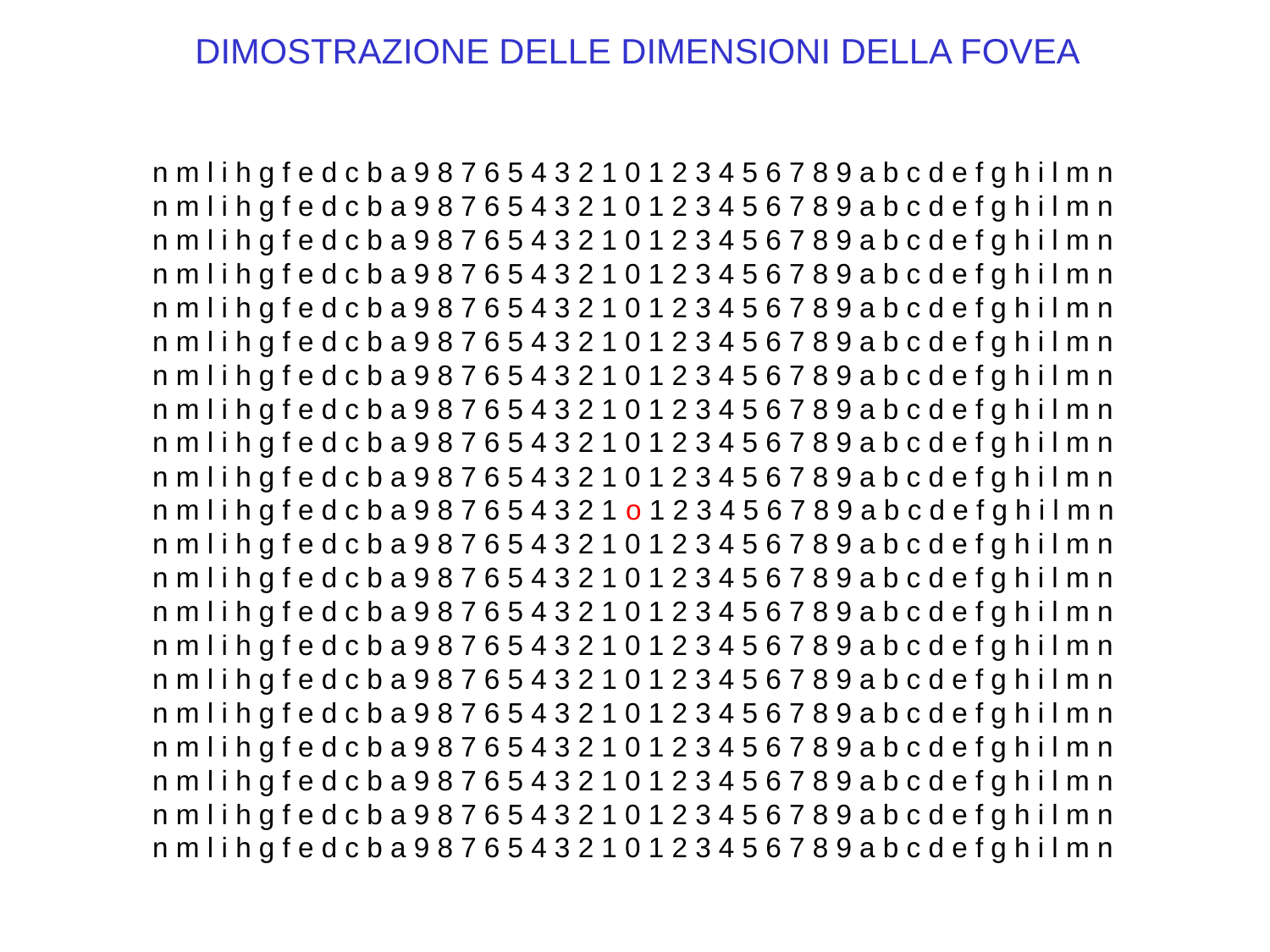

DIMOSTRAZIONE DELLE DIMENSIONI DELLA FOVEA
n m l i h g f e d c b a 9 8 7 6 5 4 3 2 1 0 1 2 3 4 5 6 7 8 9 a b c d e f g h i l m n
n m l i h g f e d c b a 9 8 7 6 5 4 3 2 1 0 1 2 3 4 5 6 7 8 9 a b c d e f g h i l m n
n m l i h g f e d c b a 9 8 7 6 5 4 3 2 1 0 1 2 3 4 5 6 7 8 9 a b c d e f g h i l m n
n m l i h g f e d c b a 9 8 7 6 5 4 3 2 1 0 1 2 3 4 5 6 7 8 9 a b c d e f g h i l m n
n m l i h g f e d c b a 9 8 7 6 5 4 3 2 1 0 1 2 3 4 5 6 7 8 9 a b c d e f g h i l m n
n m l i h g f e d c b a 9 8 7 6 5 4 3 2 1 0 1 2 3 4 5 6 7 8 9 a b c d e f g h i l m n
n m l i h g f e d c b a 9 8 7 6 5 4 3 2 1 0 1 2 3 4 5 6 7 8 9 a b c d e f g h i l m n
n m l i h g f e d c b a 9 8 7 6 5 4 3 2 1 0 1 2 3 4 5 6 7 8 9 a b c d e f g h i l m n
n m l i h g f e d c b a 9 8 7 6 5 4 3 2 1 0 1 2 3 4 5 6 7 8 9 a b c d e f g h i l m n
n m l i h g f e d c b a 9 8 7 6 5 4 3 2 1 0 1 2 3 4 5 6 7 8 9 a b c d e f g h i l m n
n m l i h g f e d c b a 9 8 7 6 5 4 3 2 1 o 1 2 3 4 5 6 7 8 9 a b c d e f g h i l m n
n m l i h g f e d c b a 9 8 7 6 5 4 3 2 1 0 1 2 3 4 5 6 7 8 9 a b c d e f g h i l m n
n m l i h g f e d c b a 9 8 7 6 5 4 3 2 1 0 1 2 3 4 5 6 7 8 9 a b c d e f g h i l m n
n m l i h g f e d c b a 9 8 7 6 5 4 3 2 1 0 1 2 3 4 5 6 7 8 9 a b c d e f g h i l m n
n m l i h g f e d c b a 9 8 7 6 5 4 3 2 1 0 1 2 3 4 5 6 7 8 9 a b c d e f g h i l m n
n m l i h g f e d c b a 9 8 7 6 5 4 3 2 1 0 1 2 3 4 5 6 7 8 9 a b c d e f g h i l m n
n m l i h g f e d c b a 9 8 7 6 5 4 3 2 1 0 1 2 3 4 5 6 7 8 9 a b c d e f g h i l m n
n m l i h g f e d c b a 9 8 7 6 5 4 3 2 1 0 1 2 3 4 5 6 7 8 9 a b c d e f g h i l m n
n m l i h g f e d c b a 9 8 7 6 5 4 3 2 1 0 1 2 3 4 5 6 7 8 9 a b c d e f g h i l m n
n m l i h g f e d c b a 9 8 7 6 5 4 3 2 1 0 1 2 3 4 5 6 7 8 9 a b c d e f g h i l m n
n m l i h g f e d c b a 9 8 7 6 5 4 3 2 1 0 1 2 3 4 5 6 7 8 9 a b c d e f g h i l m n